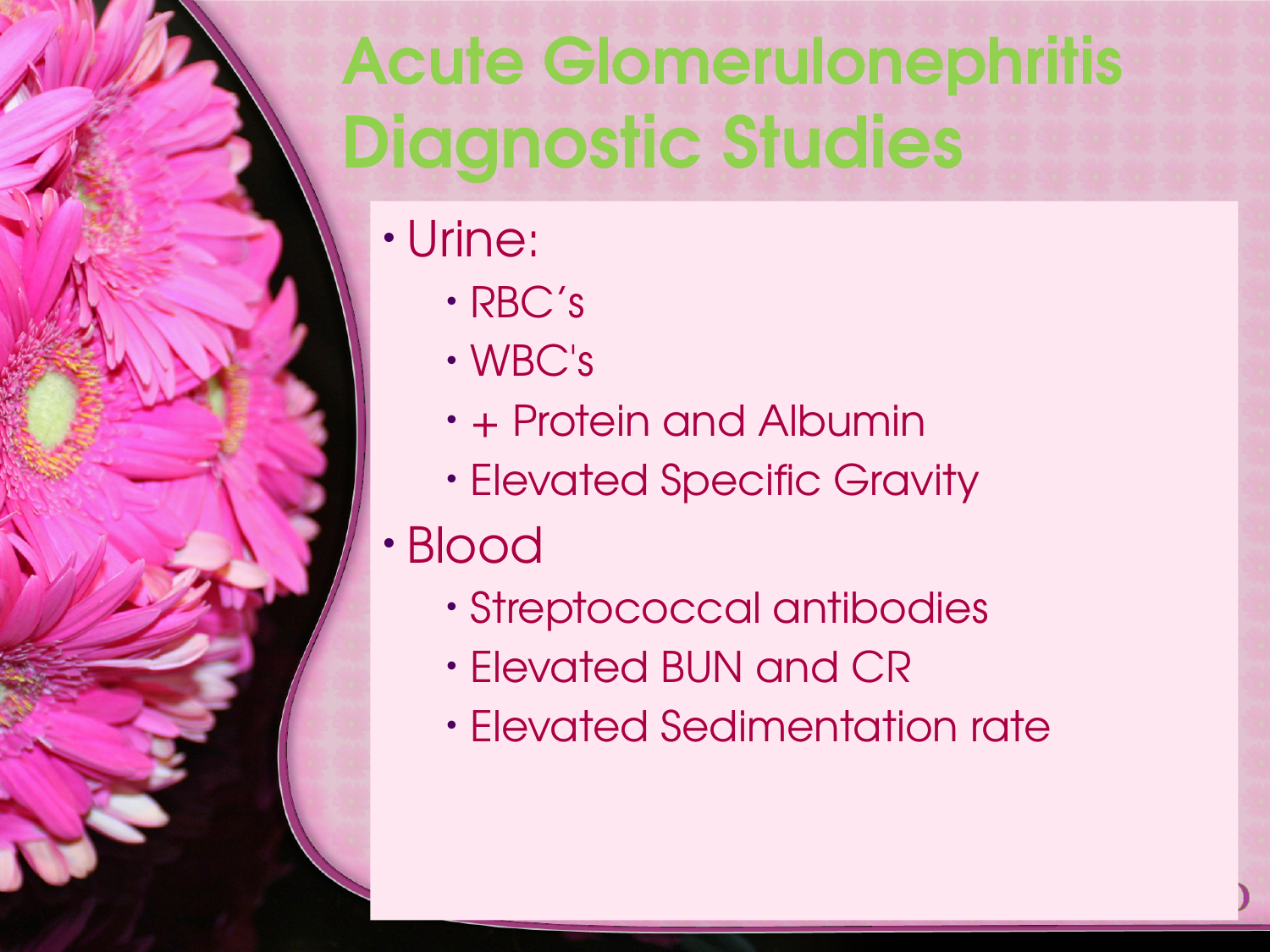

# Acute Glomerulonephritis Diagnostic Studies
Urine:
RBC’s
WBC's
+ Protein and Albumin
Elevated Specific Gravity
Blood
Streptococcal antibodies
Elevated BUN and CR
Elevated Sedimentation rate